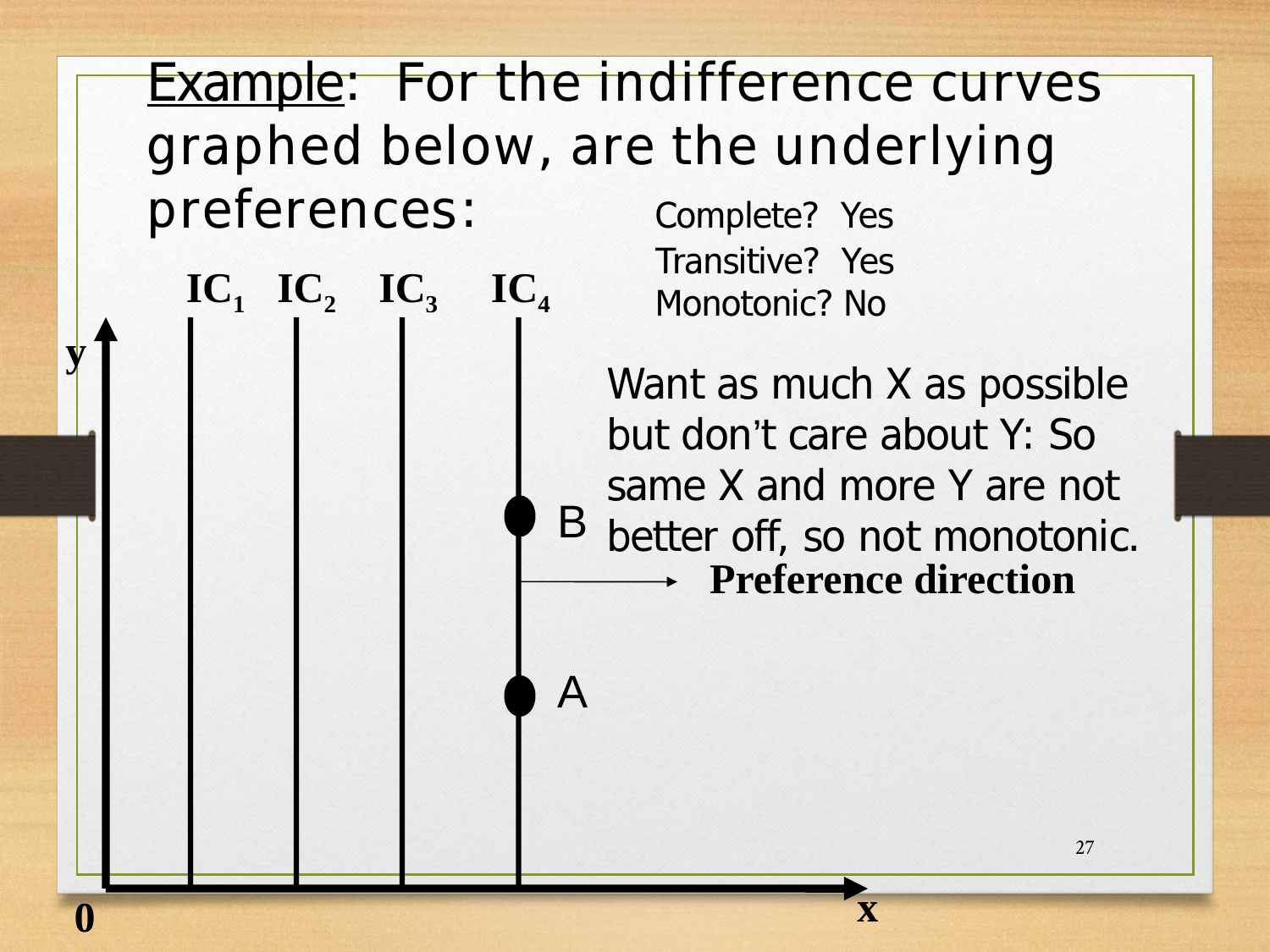

Example:  For the indifference curves graphed below, are the underlying preferences:		Complete?  Yes
				Transitive?  Yes
				Monotonic? No

IC1   IC2    IC3     IC4
y

Want as much X as possible but don’t care about Y: So same X and more Y are not better off, so not monotonic.

B

Preference direction

A

27
x
0